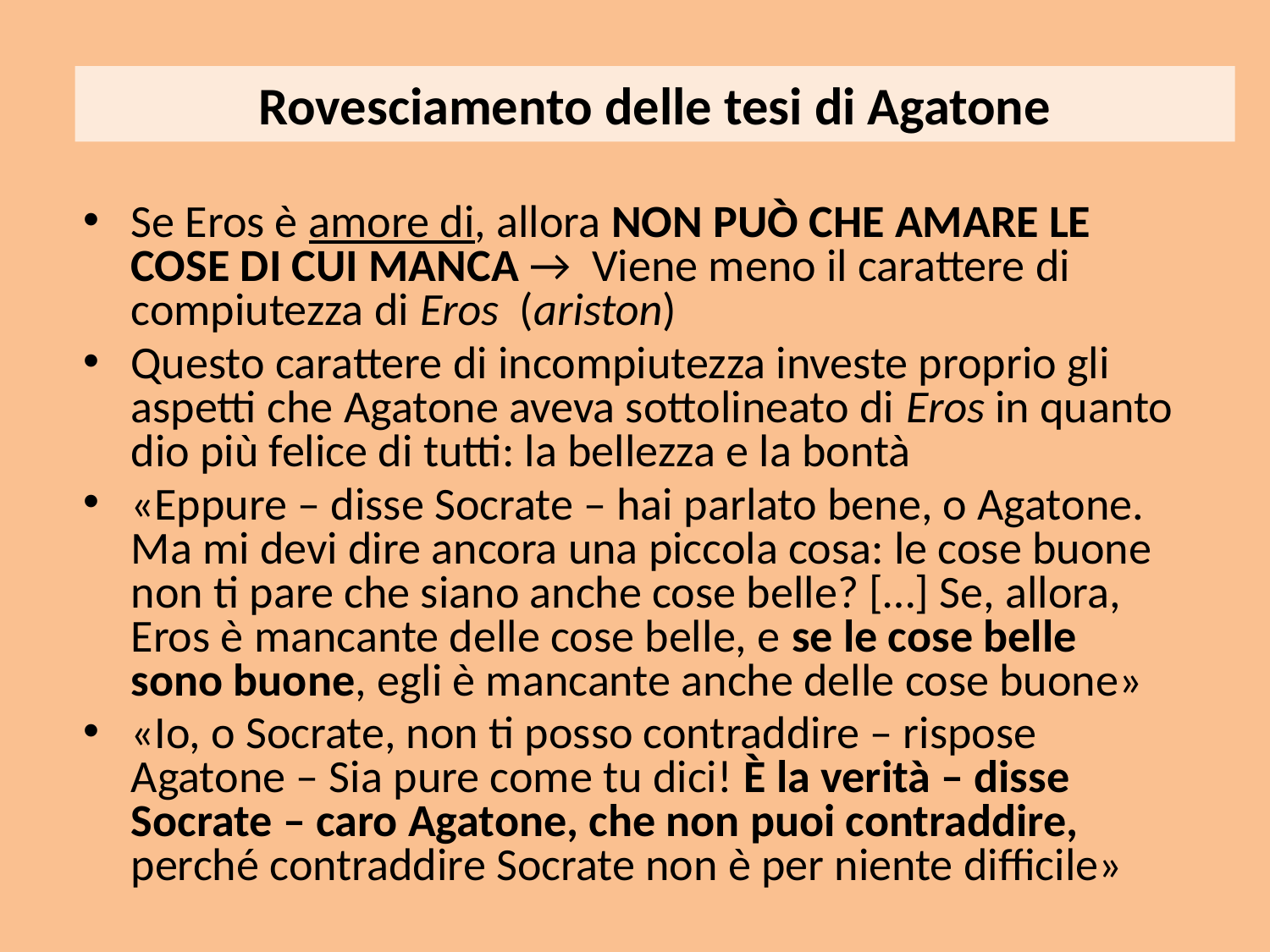

# Rovesciamento delle tesi di Agatone
Se Eros è amore di, allora NON PUÒ CHE AMARE LE COSE DI CUI MANCA →  Viene meno il carattere di compiutezza di Eros  (ariston)
Questo carattere di incompiutezza investe proprio gli aspetti che Agatone aveva sottolineato di Eros in quanto dio più felice di tutti: la bellezza e la bontà
«Eppure – disse Socrate – hai parlato bene, o Agatone. Ma mi devi dire ancora una piccola cosa: le cose buone non ti pare che siano anche cose belle? […] Se, allora, Eros è mancante delle cose belle, e se le cose belle sono buone, egli è mancante anche delle cose buone»
«Io, o Socrate, non ti posso contraddire – rispose Agatone – Sia pure come tu dici! È la verità – disse Socrate – caro Agatone, che non puoi contraddire, perché contraddire Socrate non è per niente difficile»